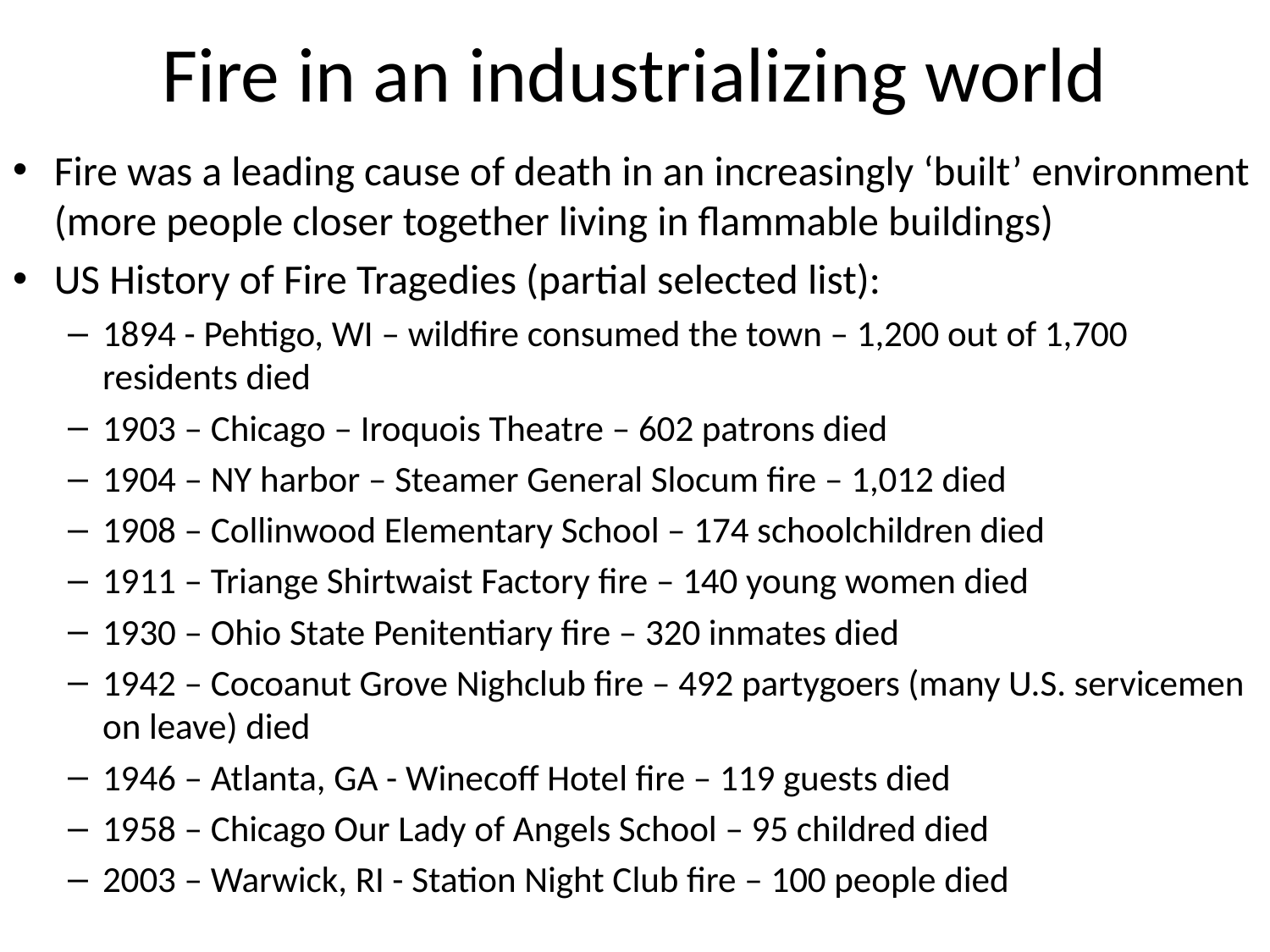

# Fire in an industrializing world
Fire was a leading cause of death in an increasingly ‘built’ environment (more people closer together living in flammable buildings)
US History of Fire Tragedies (partial selected list):
1894 - Pehtigo, WI – wildfire consumed the town – 1,200 out of 1,700 residents died
1903 – Chicago – Iroquois Theatre – 602 patrons died
1904 – NY harbor – Steamer General Slocum fire – 1,012 died
1908 – Collinwood Elementary School – 174 schoolchildren died
1911 – Triange Shirtwaist Factory fire – 140 young women died
1930 – Ohio State Penitentiary fire – 320 inmates died
1942 – Cocoanut Grove Nighclub fire – 492 partygoers (many U.S. servicemen on leave) died
1946 – Atlanta, GA - Winecoff Hotel fire – 119 guests died
1958 – Chicago Our Lady of Angels School – 95 childred died
2003 – Warwick, RI - Station Night Club fire – 100 people died